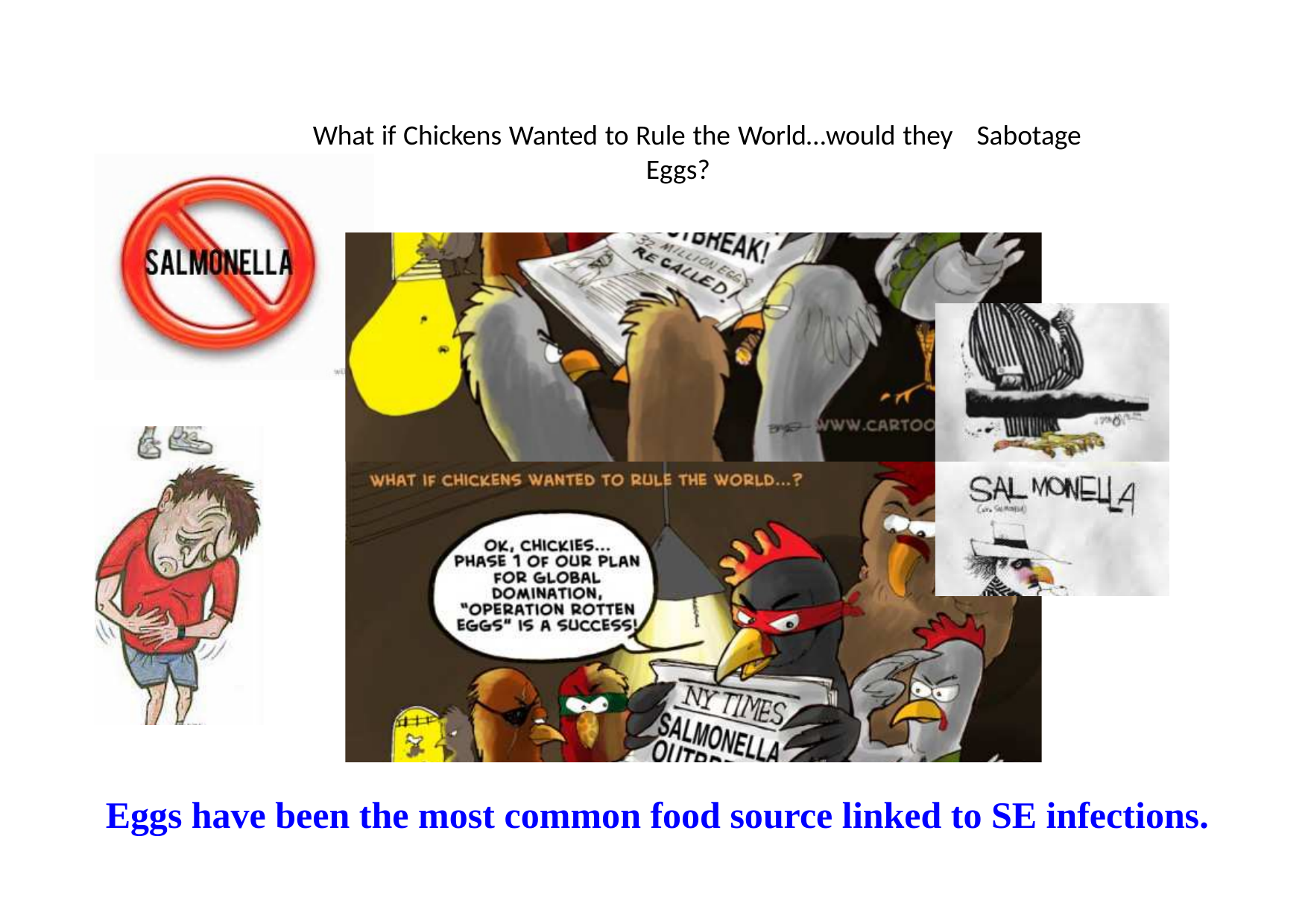

What if Chickens Wanted to Rule the World…would they
Eggs?
Sabotage

Eggs have been the most common food
source linked to SE infections.